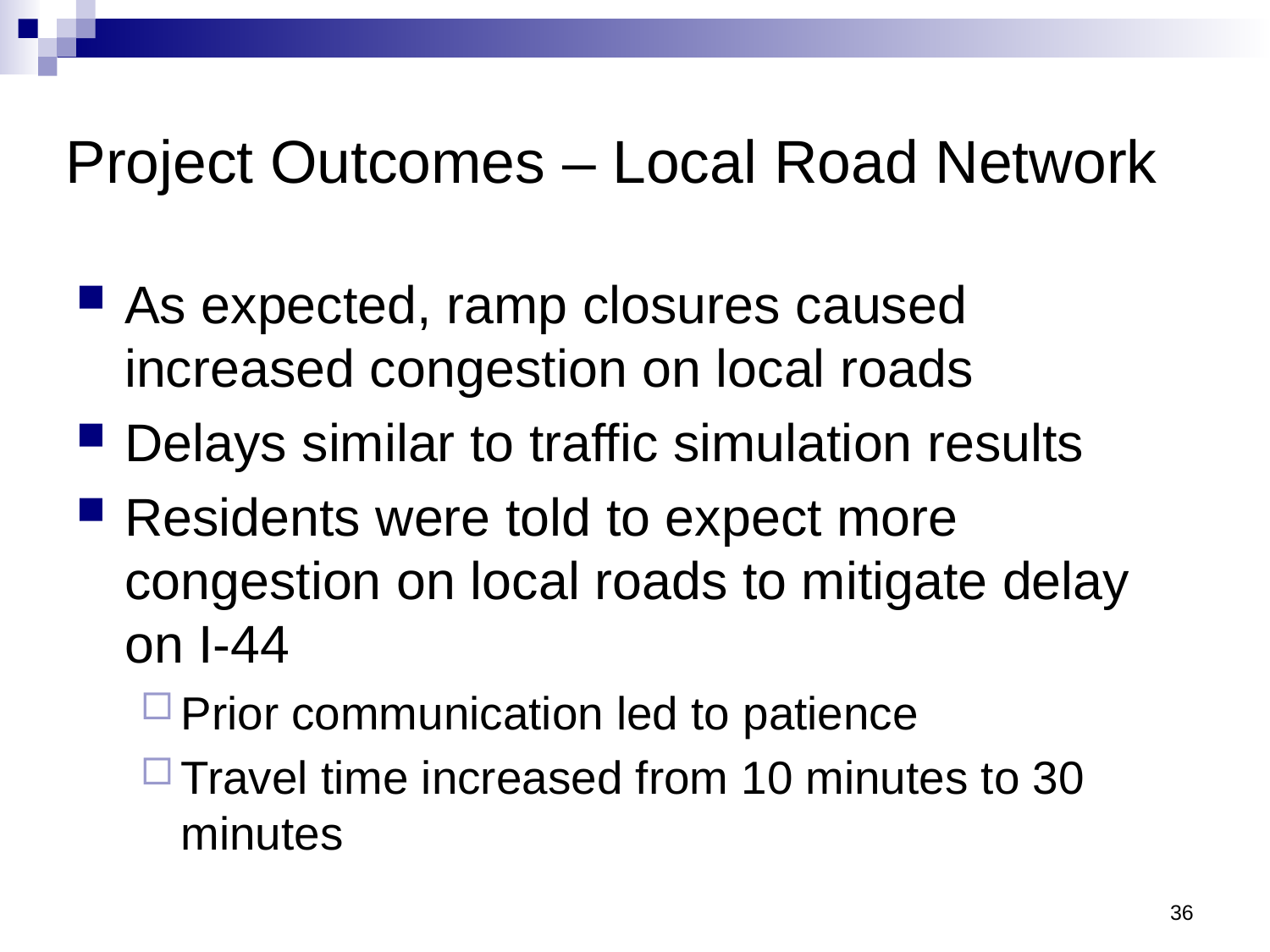

# Project Outcomes – Local Road Network
As expected, ramp closures caused increased congestion on local roads
Delays similar to traffic simulation results
Residents were told to expect more congestion on local roads to mitigate delay on I-44
Prior communication led to patience
Travel time increased from 10 minutes to 30 minutes

36